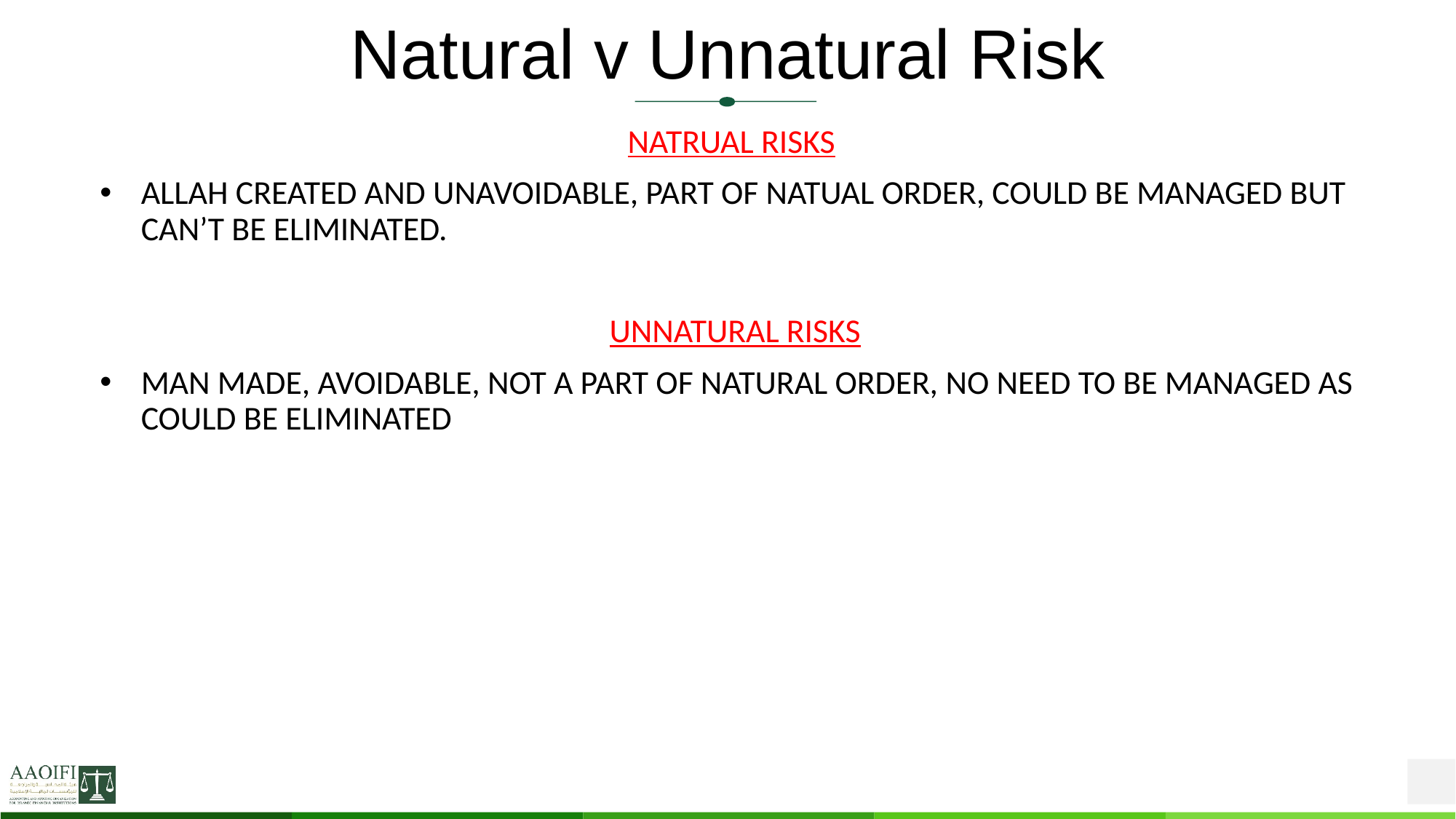

# Natural v Unnatural Risk
 NATRUAL RISKS
ALLAH CREATED AND UNAVOIDABLE, PART OF NATUAL ORDER, COULD BE MANAGED BUT CAN’T BE ELIMINATED.

  UNNATURAL RISKS
MAN MADE, AVOIDABLE, NOT A PART OF NATURAL ORDER, NO NEED TO BE MANAGED AS COULD BE ELIMINATED